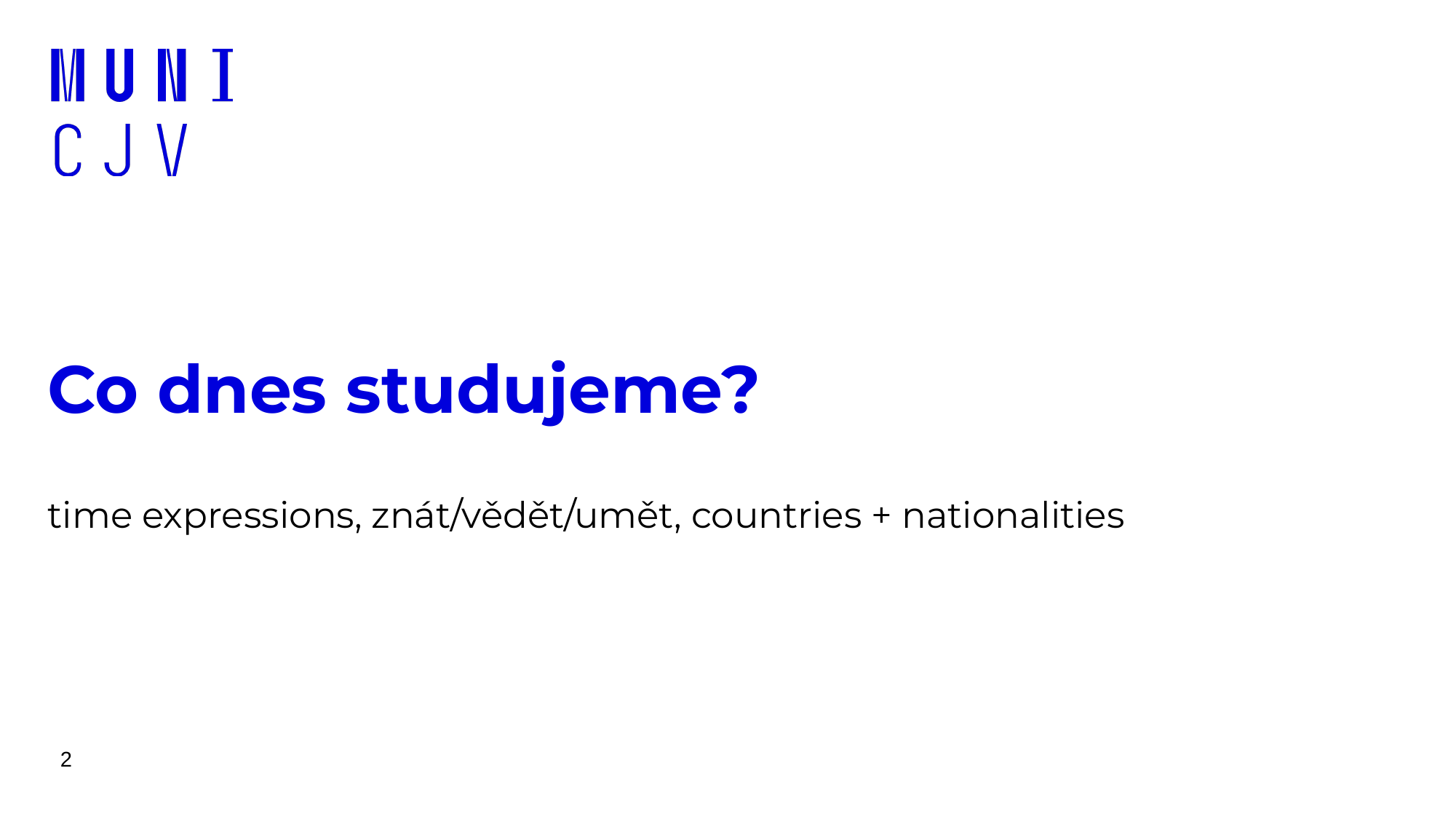

# Co dnes studujeme?
time expressions, znát/vědět/umět, countries + nationalities
2